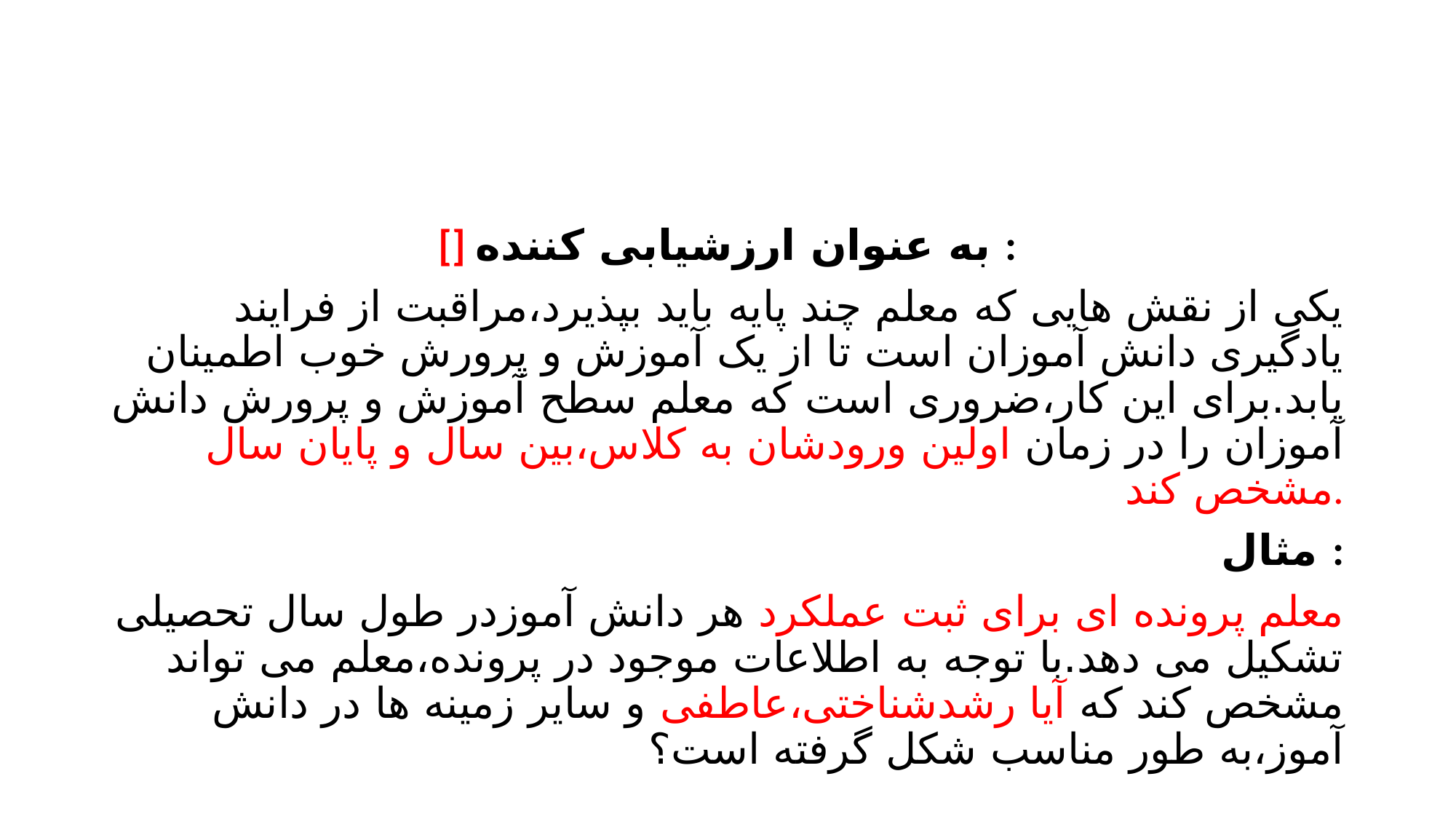

[] به عنوان ارزشیابی کننده :
یکی از نقش هایی که معلم چند پایه باید بپذیرد،مراقبت از فرایند یادگیری دانش آموزان است تا از یک آموزش و پرورش خوب اطمینان یابد.برای این کار،ضروری است که معلم سطح آموزش و پرورش دانش آموزان را در زمان اولین ورودشان به کلاس،بین سال و پایان سال مشخص کند.
                مثال :
معلم پرونده ای برای ثبت عملکرد هر دانش آموزدر طول سال تحصیلی تشکیل می دهد.با توجه به اطلاعات موجود در پرونده،معلم می تواند مشخص کند که آیا رشدشناختی،عاطفی و سایر زمینه ها در دانش آموز،به طور مناسب شکل گرفته است؟